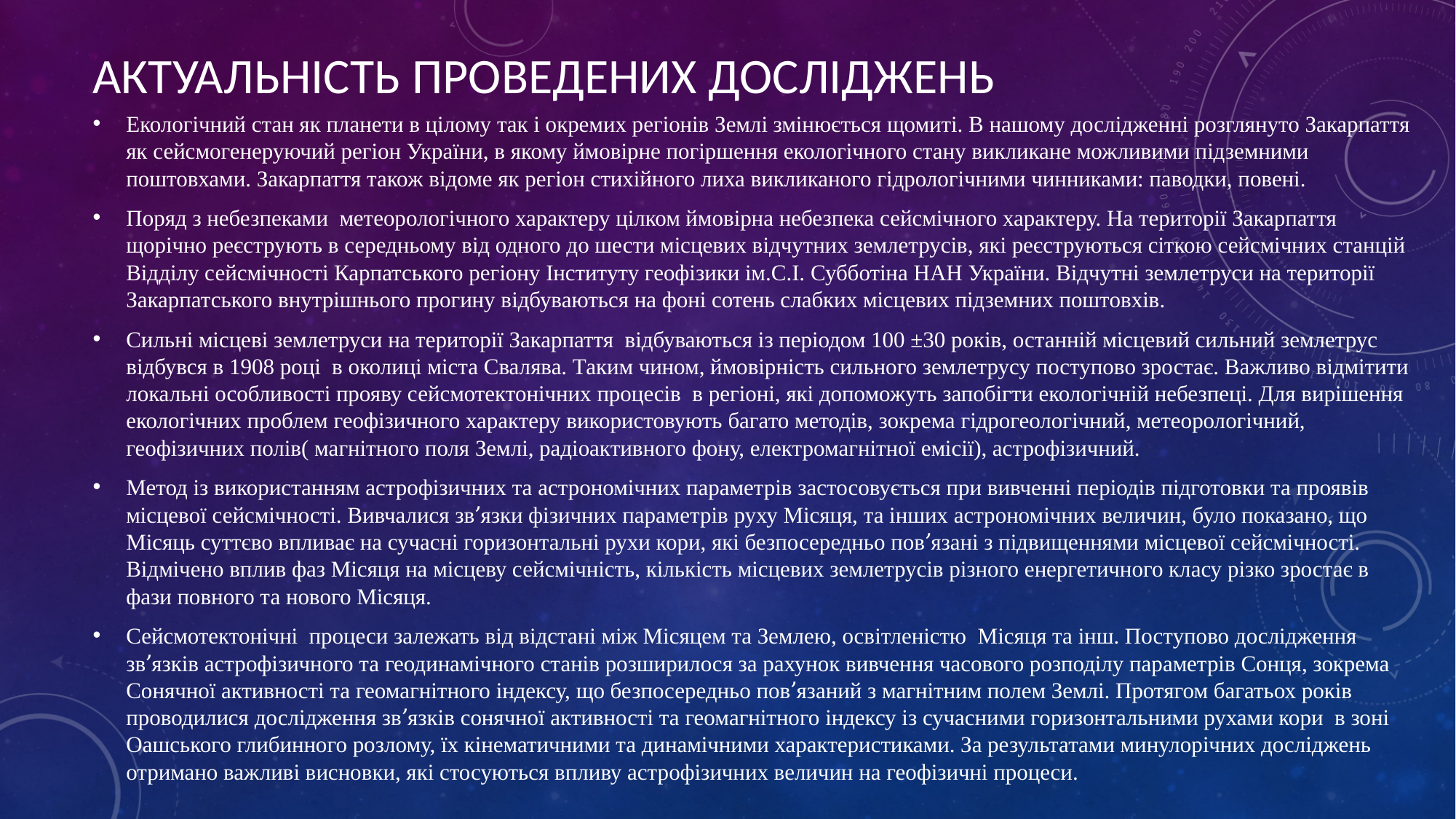

# Актуальність проведених досліджень
Екологічний стан як планети в цілому так і окремих регіонів Землі змінюється щомиті. В нашому дослідженні розглянуто Закарпаття як сейсмогенеруючий регіон України, в якому ймовірне погіршення екологічного стану викликане можливими підземними поштовхами. Закарпаття також відоме як регіон стихійного лиха викликаного гідрологічними чинниками: паводки, повені.
Поряд з небезпеками  метеорологічного характеру цілком ймовірна небезпека сейсмічного характеру. На території Закарпаття щорічно реєструють в середньому від одного до шести місцевих відчутних землетрусів, які реєструються сіткою сейсмічних станцій Відділу сейсмічності Карпатського регіону Інституту геофізики ім.С.І. Субботіна НАН України. Відчутні землетруси на території Закарпатського внутрішнього прогину відбуваються на фоні сотень слабких місцевих підземних поштовхів.
Сильні місцеві землетруси на території Закарпаття  відбуваються із періодом 100 ±30 років, останній місцевий сильний землетрус відбувся в 1908 році  в околиці міста Свалява. Таким чином, ймовірність сильного землетрусу поступово зростає. Важливо відмітити локальні особливості прояву сейсмотектонічних процесів  в регіоні, які допоможуть запобігти екологічній небезпеці. Для вирішення екологічних проблем геофізичного характеру використовують багато методів, зокрема гідрогеологічний, метеорологічний, геофізичних полів( магнітного поля Землі, радіоактивного фону, електромагнітної емісії), астрофізичний.
Метод із використанням астрофізичних та астрономічних параметрів застосовується при вивченні періодів підготовки та проявів місцевої сейсмічності. Вивчалися зв՚язки фізичних параметрів руху Місяця, та інших астрономічних величин, було показано, що Місяць суттєво впливає на сучасні горизонтальні рухи кори, які безпосередньо пов՚язані з підвищеннями місцевої сейсмічності. Відмічено вплив фаз Місяця на місцеву сейсмічність, кількість місцевих землетрусів різного енергетичного класу різко зростає в фази повного та нового Місяця.
Сейсмотектонічні  процеси залежать від відстані між Місяцем та Землею, освітленістю  Місяця та інш. Поступово дослідження зв՚язків астрофізичного та геодинамічного станів розширилося за рахунок вивчення часового розподілу параметрів Сонця, зокрема Сонячної активності та геомагнітного індексу, що безпосередньо пов՚язаний з магнітним полем Землі. Протягом багатьох років проводилися дослідження зв՚язків сонячної активності та геомагнітного індексу із сучасними горизонтальними рухами кори  в зоні Оашського глибинного розлому, їх кінематичними та динамічними характеристиками. За результатами минулорічних досліджень отримано важливі висновки, які стосуються впливу астрофізичних величин на геофізичні процеси.